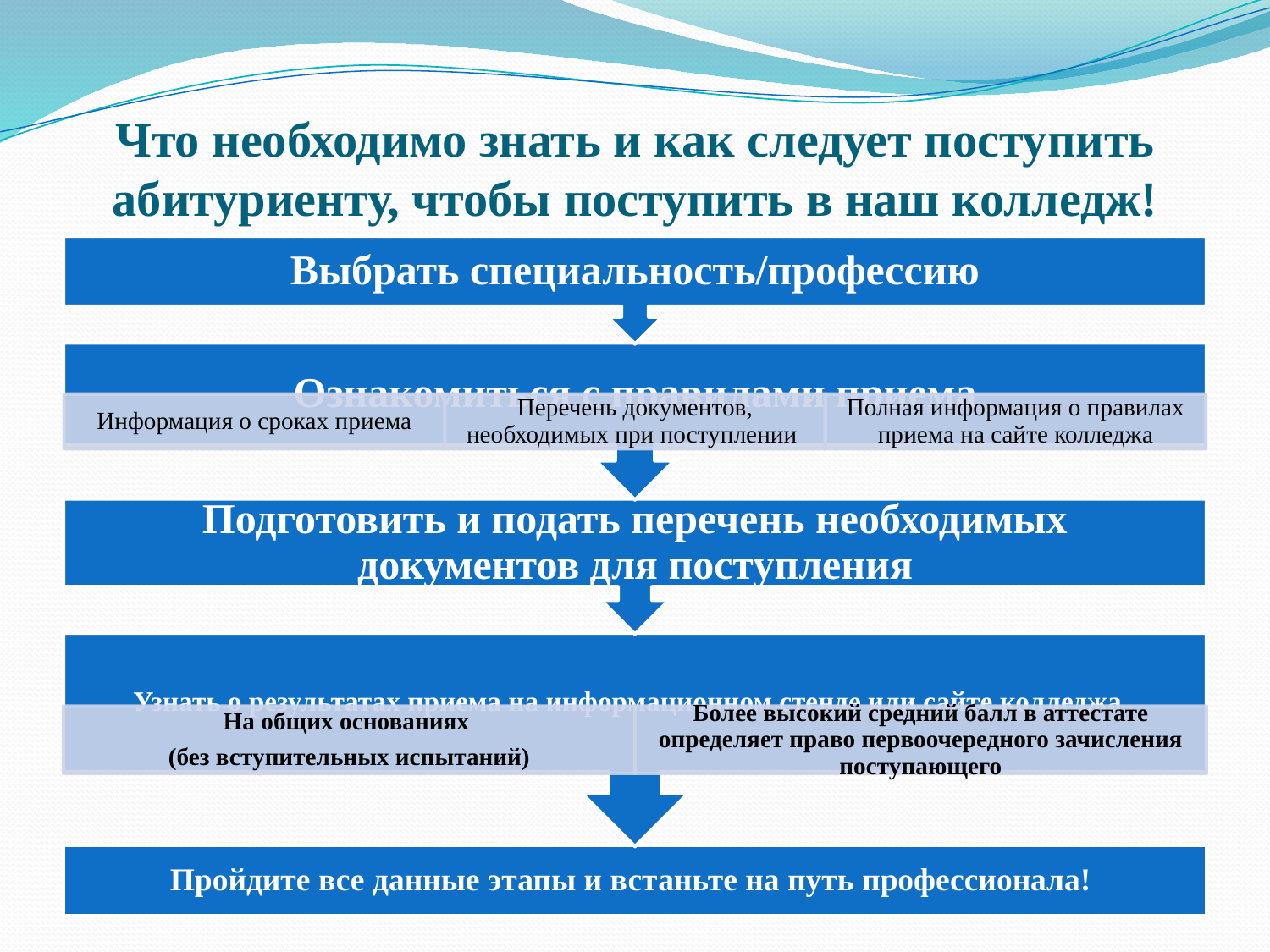

# Что необходимо знать и как следует поступить абитуриенту, чтобы поступить в наш колледж!
Пройдите все данные этапы и встаньте на путь профессионала!
Узнать о результатах приема на информационном стенде или сайте колледжа
На общих основаниях
(без вступительных испытаний)
Более высокий средний балл в аттестате определяет право первоочередного зачисления поступающего
Подготовить и подать перечень необходимых документов для поступления
Ознакомиться с правилами приема
Информация о сроках приема
Перечень документов, необходимых при поступлении
Полная информация о правилах приема на сайте колледжа
Выбрать специальность/профессию